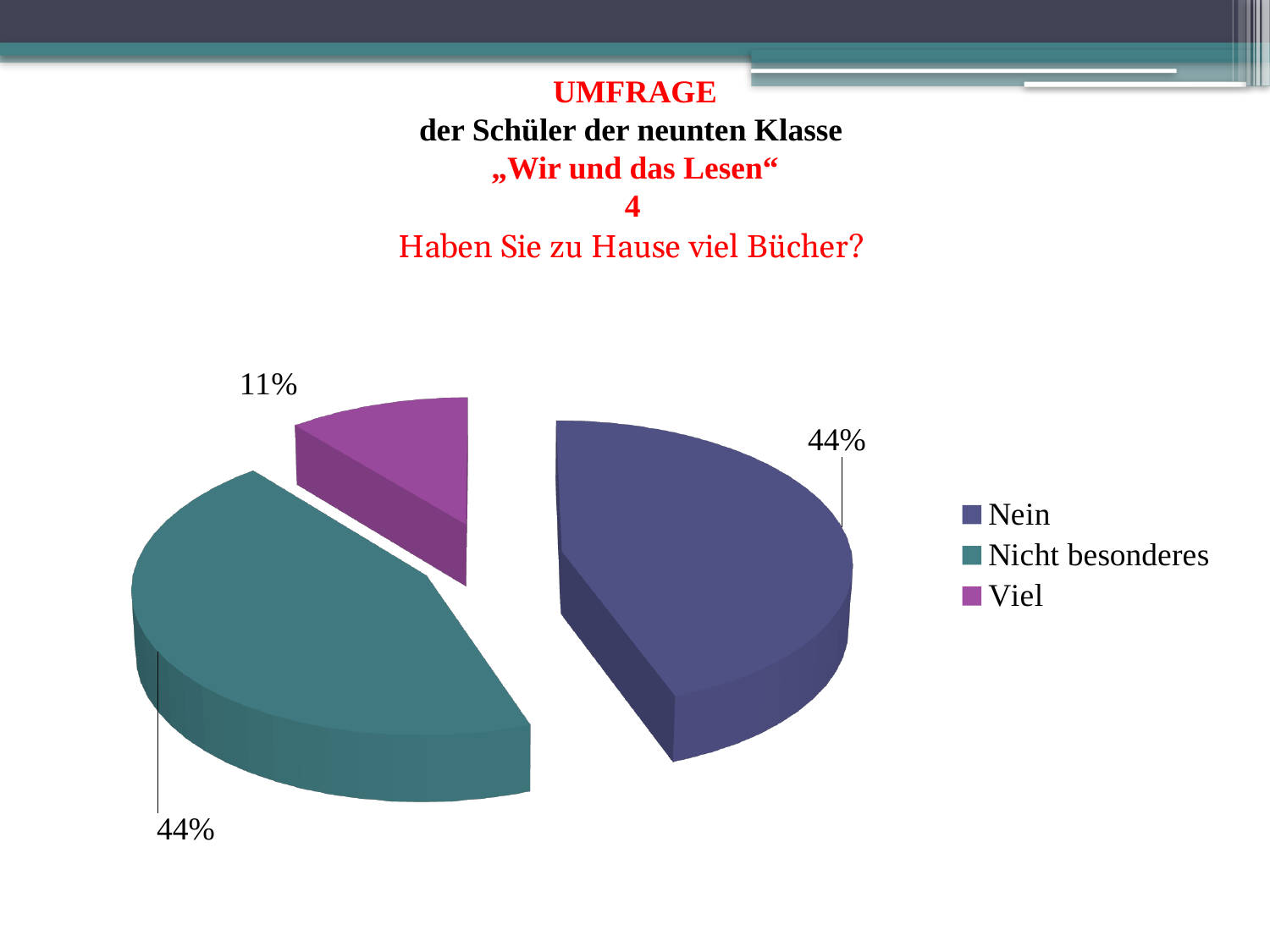

UMFRAGE
der Schüler der neunten Klasse
„Wir und das Lesen“
4

[unsupported chart]